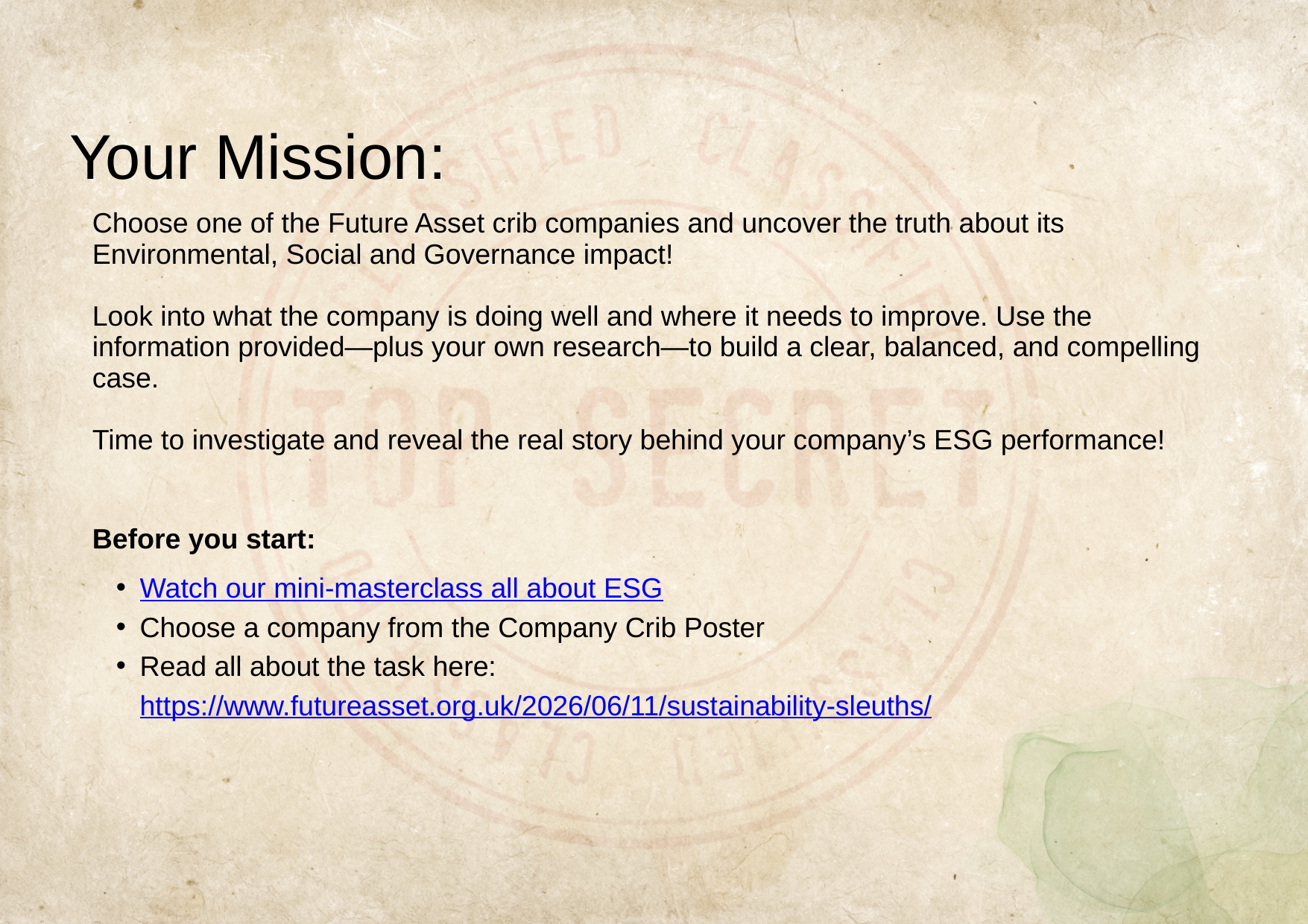

Your Mission:
Choose one of the Future Asset crib companies and uncover the truth about its Environmental, Social and Governance impact!

Look into what the company is doing well and where it needs to improve. Use the information provided—plus your own research—to build a clear, balanced, and compelling case.

Time to investigate and reveal the real story behind your company’s ESG performance!

Before you start:
Watch our mini-masterclass all about ESG
Choose a company from the Company Crib Poster
Read all about the task here: https://www.futureasset.org.uk/2026/06/11/sustainability-sleuths/